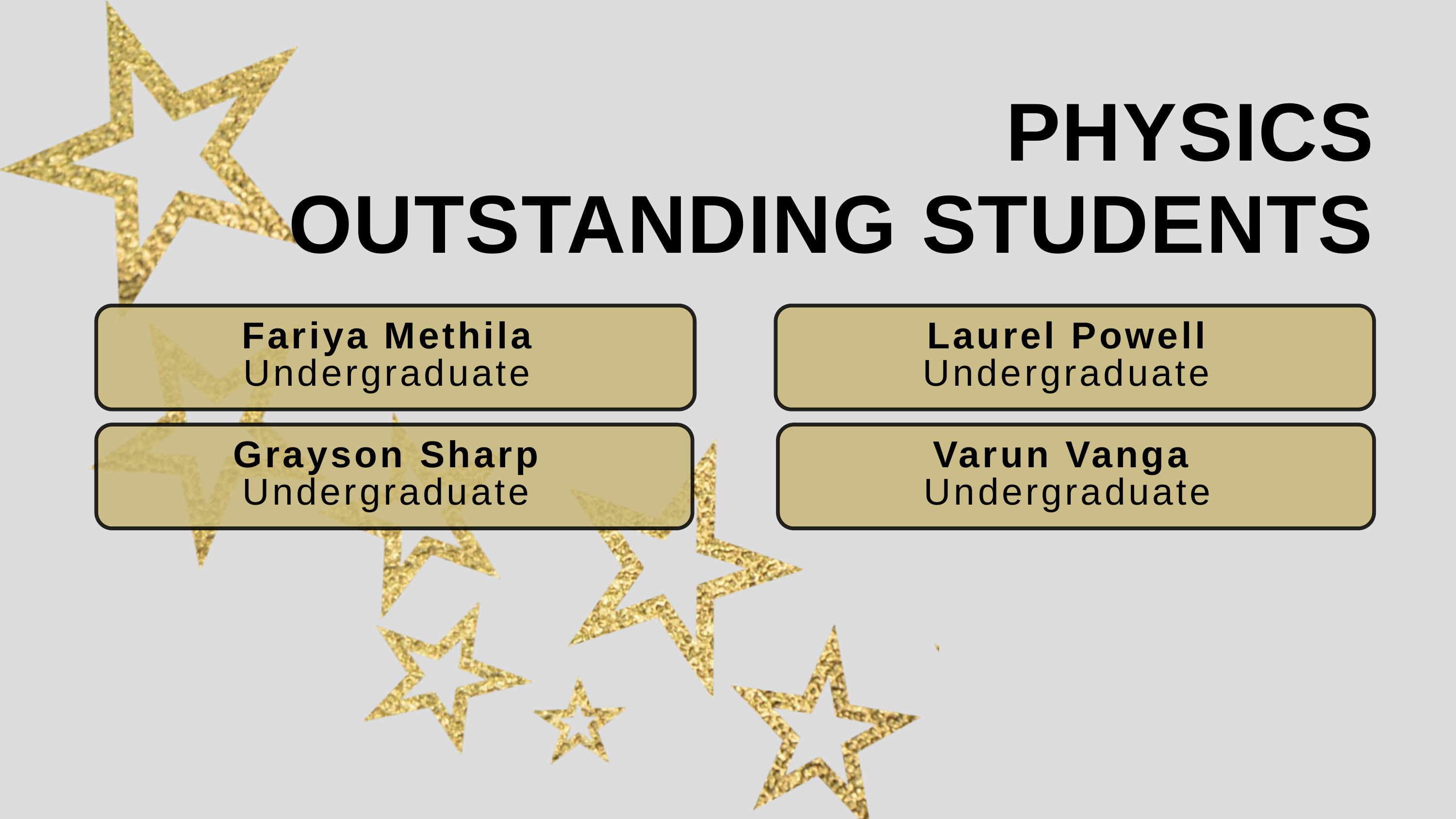

PHYSICS
OUTSTANDING STUDENTS

Fariya Methila
Undergraduate

Laurel Powell
Undergraduate

Grayson Sharp
Undergraduate

Varun Vanga
Undergraduate